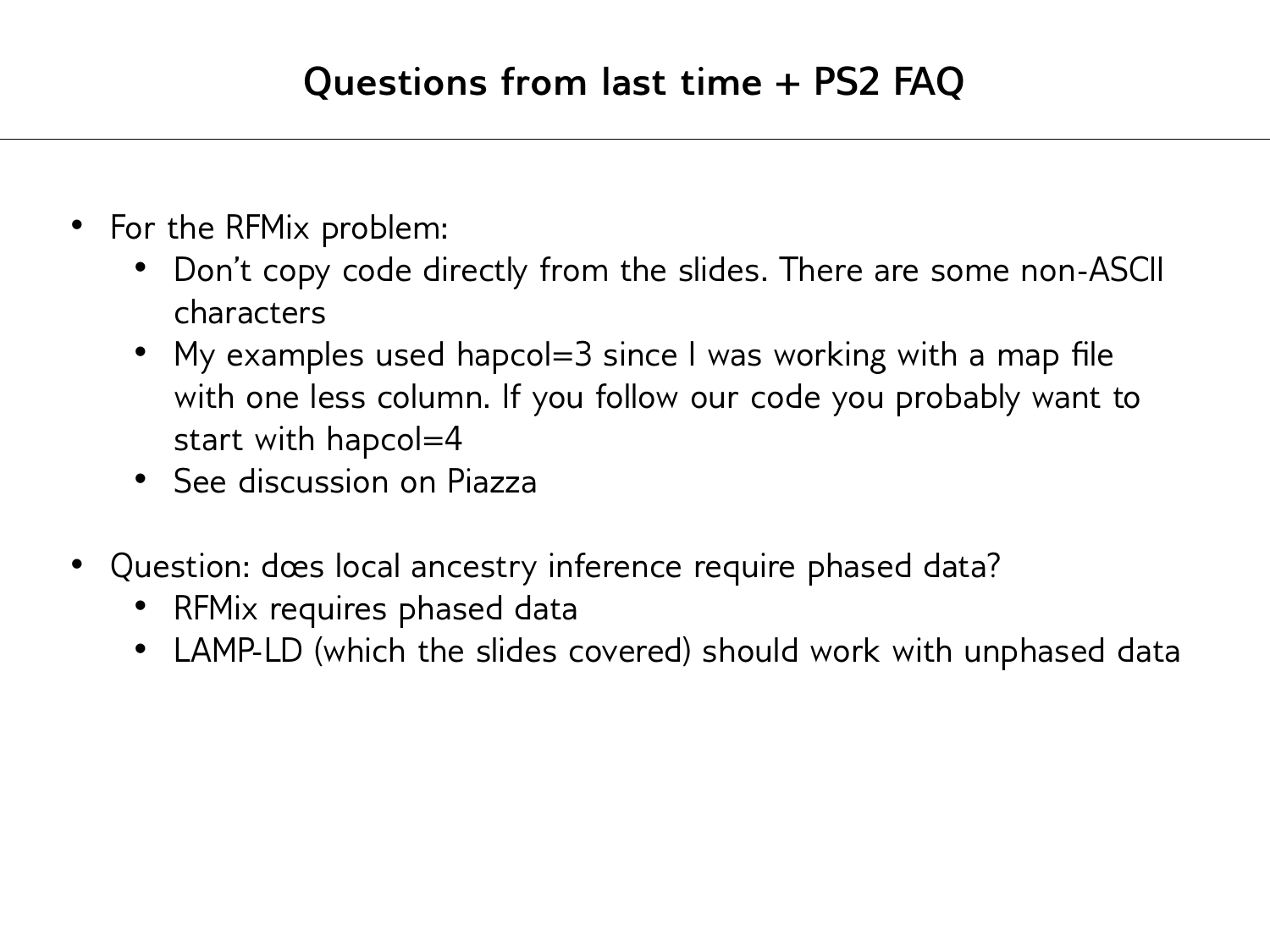

Questions from last time + PS2 FAQ
For the RFMix problem:
Don’t copy code directly from the slides. There are some non-ASCII characters
My examples used hapcol=3 since I was working with a map file with one less column. If you follow our code you probably want to start with hapcol=4
See discussion on Piazza

Question: does local ancestry inference require phased data?
RFMix requires phased data
LAMP-LD (which the slides covered) should work with unphased data